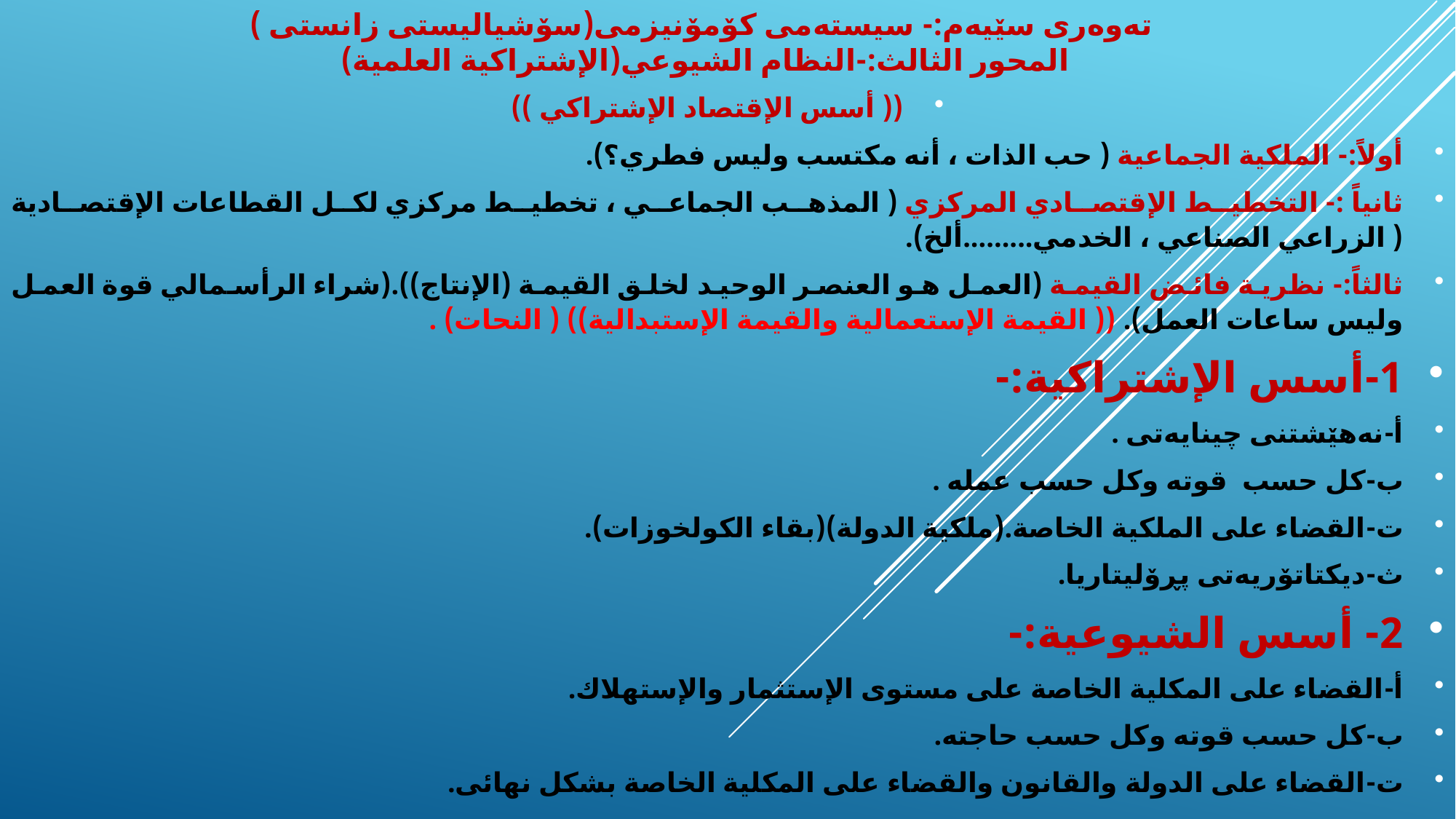

# تەوەری سێیەم:- سیستەمی كۆمۆنیزمی(سۆشیالیستی زانستی ) المحور الثالث:-النظام الشيوعي(الإشتراكية العلمية)
(( أسس الإقتصاد الإشتراكي ))
أولاً:- الملكية الجماعية ( حب الذات ، أنه مكتسب وليس فطري؟).
ثانياً :- التخطيط الإقتصادي المركزي ( المذهب الجماعي ، تخطيط مركزي لكل القطاعات الإقتصادية ( الزراعي الصناعي ، الخدمي.........ألخ).
ثالثاً:- نظرية فائض القيمة (العمل هو العنصر الوحيد لخلق القيمة (الإنتاج)).(شراء الرأسمالي قوة العمل وليس ساعات العمل). (( القيمة الإستعمالية والقيمة الإستبدالية)) ( النحات) .
1-	أسس الإشتراكية:-
أ‌-	نەهێشتنی چینایەتی .
ب‌-	كل حسب  قوته وكل حسب عمله .
ت‌-	القضاء على الملكية الخاصة.(ملكية الدولة)(بقاء الكولخوزات).
ث‌-	دیكتاتۆریەتی پڕۆلیتاریا.
2-	 أسس الشيوعية:-
أ‌-	القضاء على المكلية الخاصة على مستوى الإستثمار والإستهلاك.
ب‌-	كل حسب قوته وكل حسب حاجته.
ت‌-	القضاء على الدولة والقانون والقضاء على المكلية الخاصة بشكل نهائی.